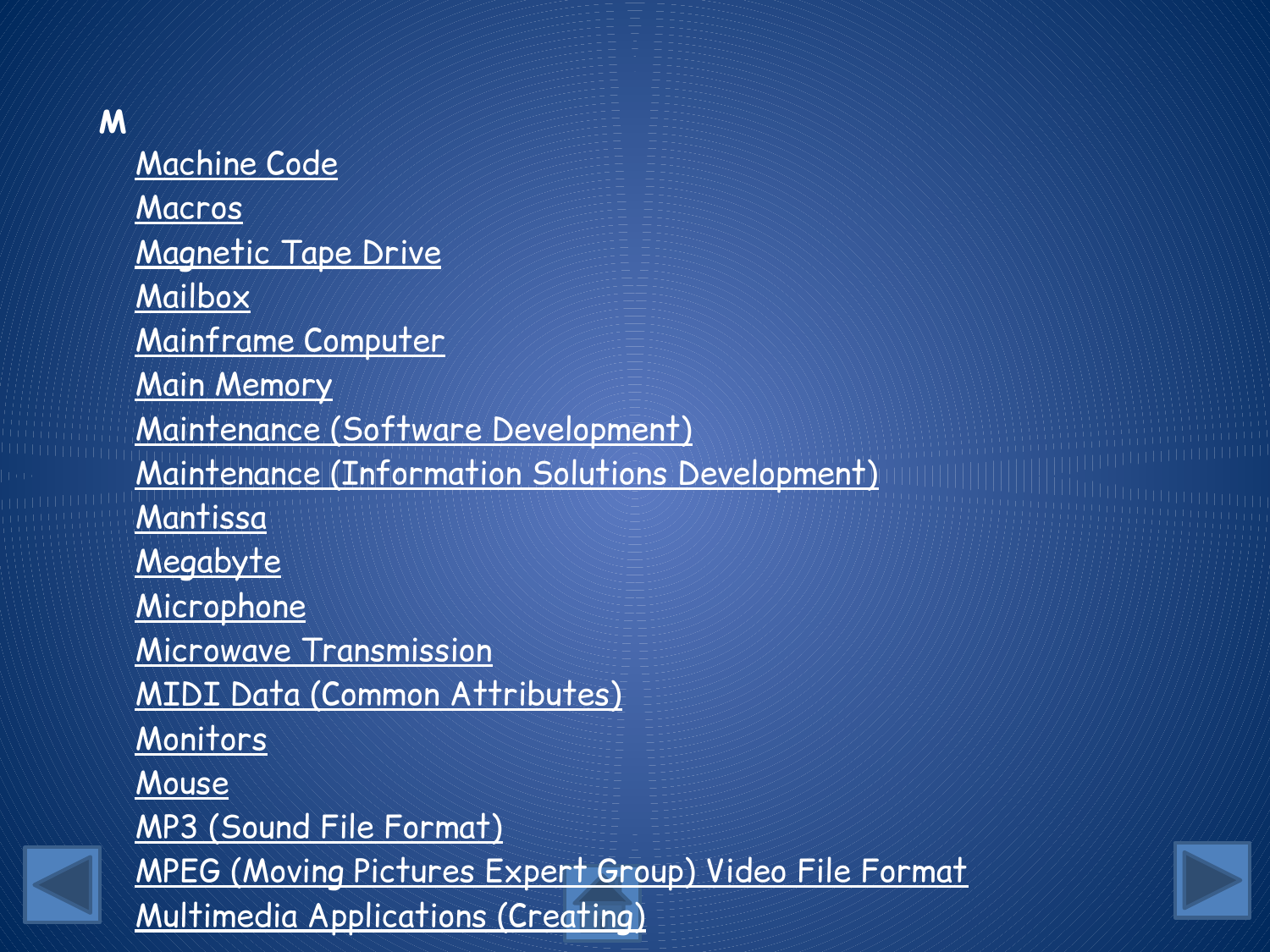

M

Machine Code
Macros
Magnetic Tape Drive
Mailbox
Mainframe Computer
Main Memory
Maintenance (Software Development)
Maintenance (Information Solutions Development)
Mantissa
Megabyte
Microphone
Microwave Transmission
MIDI Data (Common Attributes)
Monitors
Mouse
MP3 (Sound File Format)
MPEG (Moving Pictures Expert Group) Video File Format
Multimedia Applications (Creating)